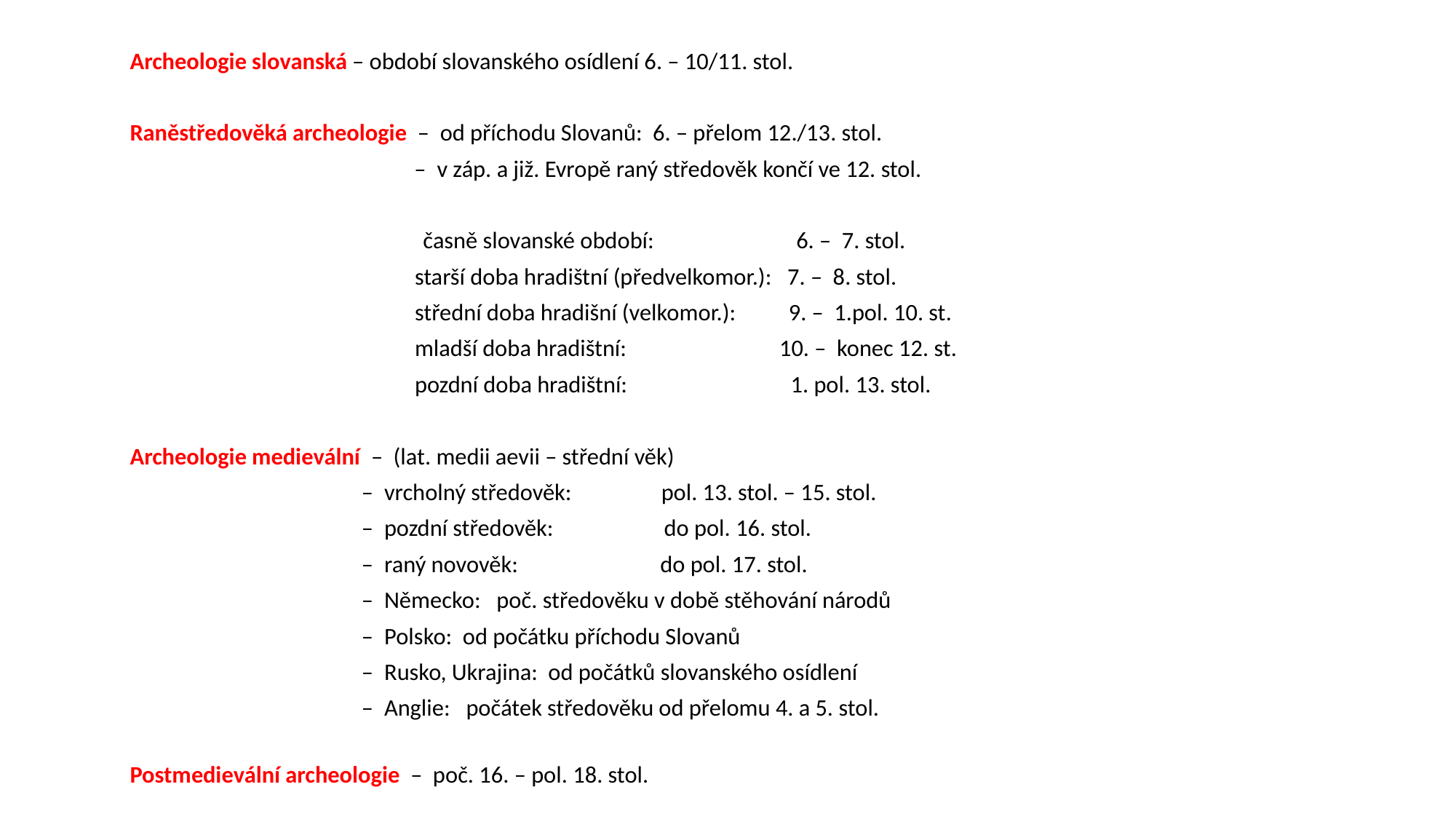

Archeologie slovanská – období slovanského osídlení 6. – 10/11. stol.

Raněstředověká archeologie  –  od příchodu Slovanů:  6. – přelom 12./13. stol.
                                                      –  v záp. a již. Evropě raný středověk končí ve 12. stol.

                                                              časně slovanské období:                           6. –  7. stol.
                                                      starší doba hradištní (předvelkomor.):   7. –  8. stol.
                                                      střední doba hradišní (velkomor.):          9. –  1.pol. 10. st.
                                                      mladší doba hradištní:                             10. –  konec 12. st.
                                                      pozdní doba hradištní:                               1. pol. 13. stol.

Archeologie medievální  –  (lat. medii aevii – střední věk)
                                            –  vrcholný středověk:                 pol. 13. stol. – 15. stol.
                                            –  pozdní středověk:                     do pol. 16. stol.
                                            –  raný novověk:                           do pol. 17. stol.
                                            –  Německo:   poč. středověku v době stěhování národů
                                            –  Polsko:  od počátku příchodu Slovanů
                                            –  Rusko, Ukrajina:  od počátků slovanského osídlení
                                            –  Anglie:   počátek středověku od přelomu 4. a 5. stol.

Postmedievální archeologie  –  poč. 16. – pol. 18. stol.

Industriální archeologie – od pol. 18. stol.